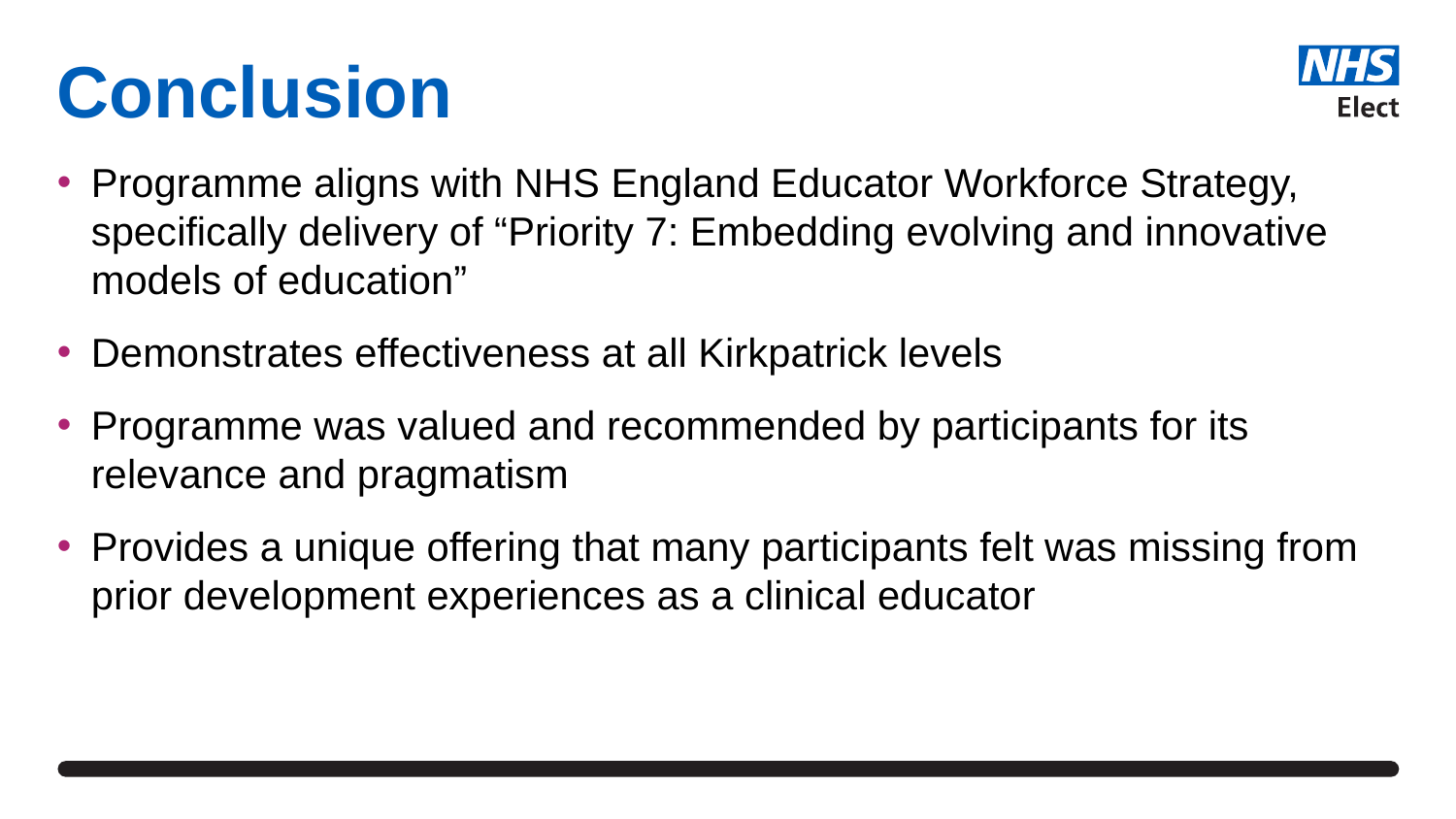

# Conclusion
Programme aligns with NHS England Educator Workforce Strategy, specifically delivery of “Priority 7: Embedding evolving and innovative models of education”
Demonstrates effectiveness at all Kirkpatrick levels
Programme was valued and recommended by participants for its relevance and pragmatism
Provides a unique offering that many participants felt was missing from prior development experiences as a clinical educator